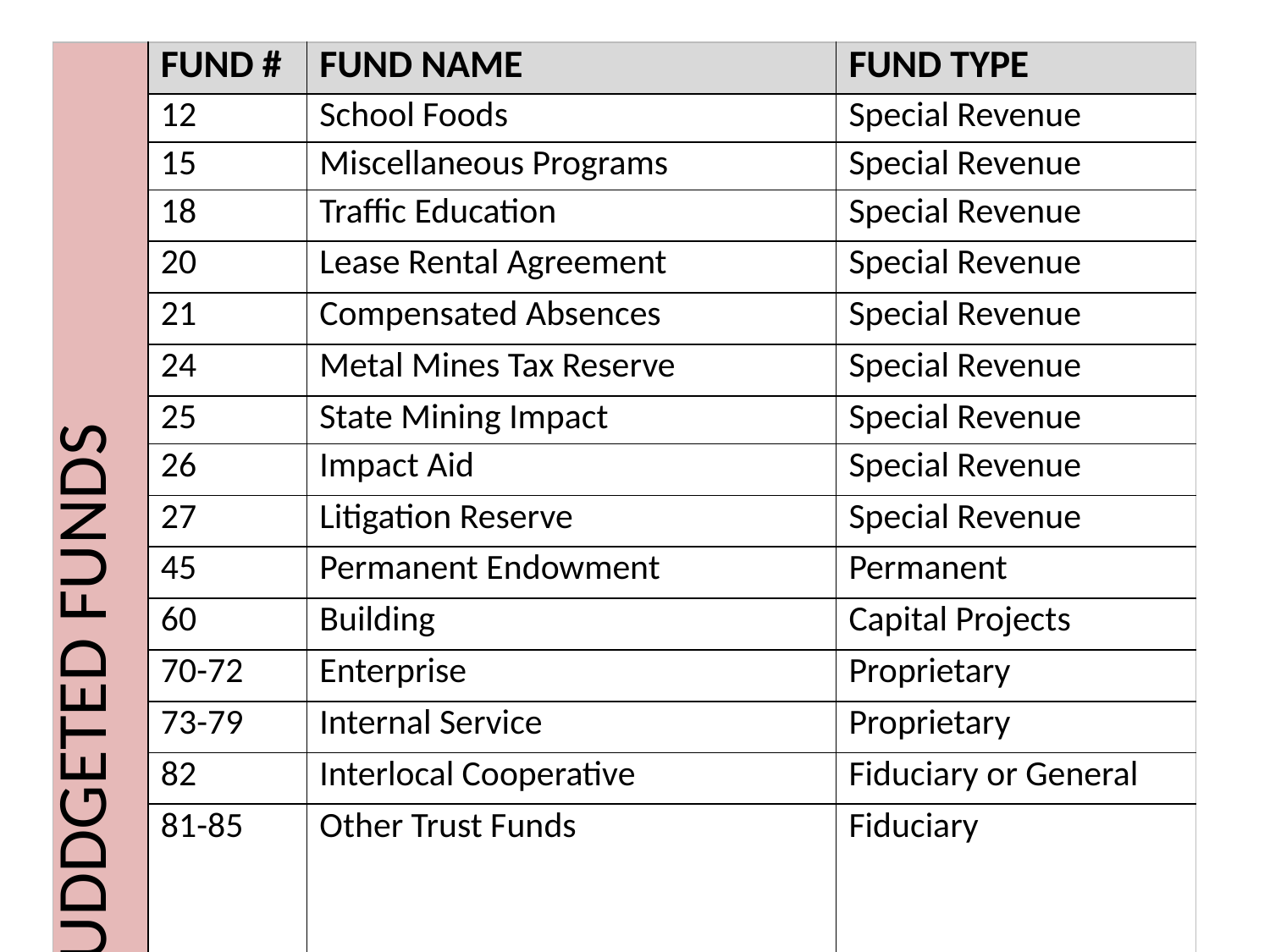

| NON-BUDDGETED FUNDS | FUND # | FUND NAME | FUND TYPE |
| --- | --- | --- | --- |
|  | 12 | School Foods | Special Revenue |
|  | 15 | Miscellaneous Programs | Special Revenue |
|  | 18 | Traffic Education | Special Revenue |
|  | 20 | Lease Rental Agreement | Special Revenue |
|  | 21 | Compensated Absences | Special Revenue |
|  | 24 | Metal Mines Tax Reserve | Special Revenue |
|  | 25 | State Mining Impact | Special Revenue |
|  | 26 | Impact Aid | Special Revenue |
|  | 27 | Litigation Reserve | Special Revenue |
|  | 45 | Permanent Endowment | Permanent |
|  | 60 | Building | Capital Projects |
|  | 70-72 | Enterprise | Proprietary |
|  | 73-79 | Internal Service | Proprietary |
|  | 82 | Interlocal Cooperative | Fiduciary or General |
|  | 81-85 | Other Trust Funds | Fiduciary |